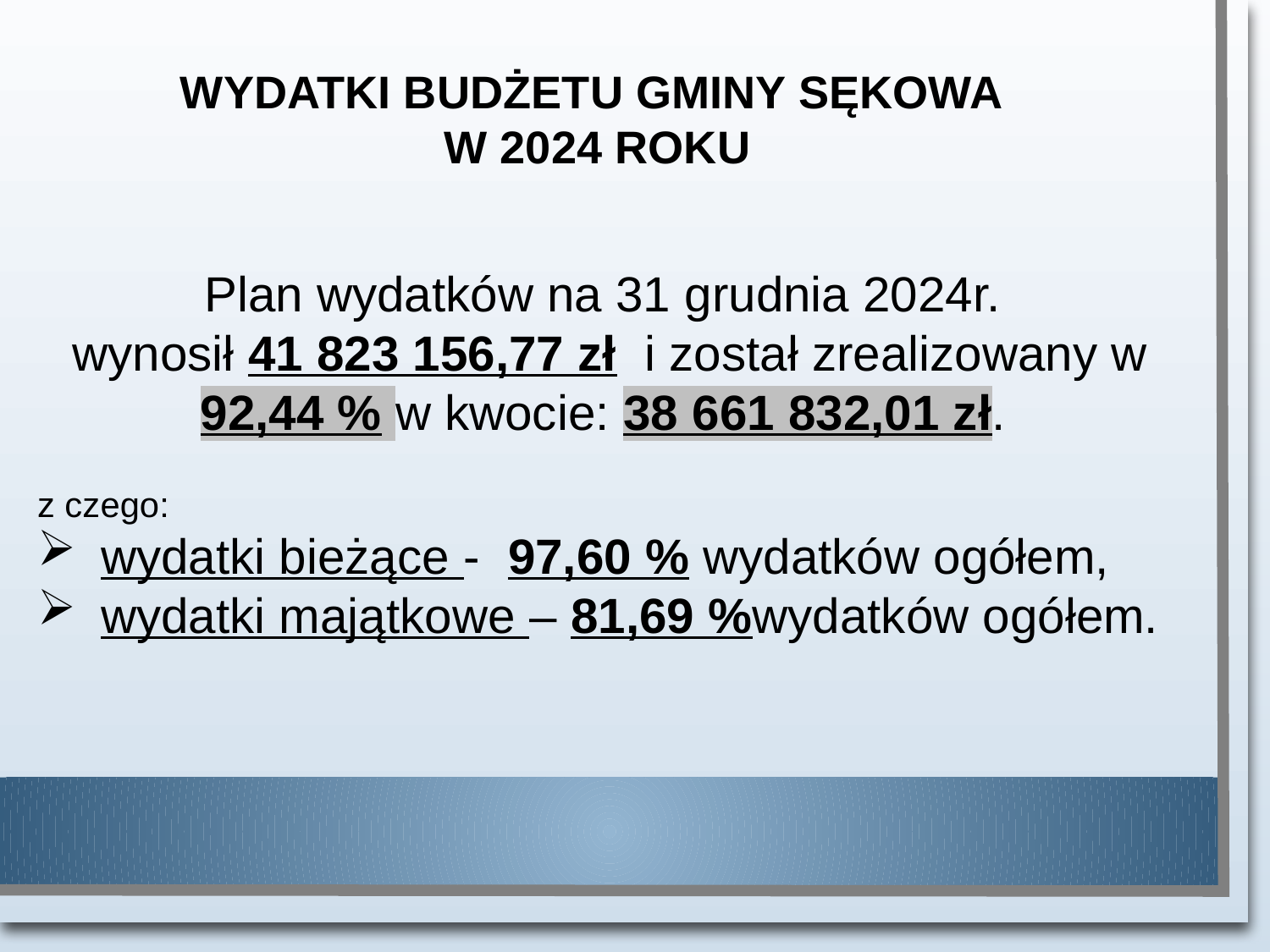

WYDATKI BUDŻETU GMINY SĘKOWA
W 2024 ROKU
Plan wydatków na 31 grudnia 2024r.
wynosił 41 823 156,77 zł  i został zrealizowany w 92,44 % w kwocie: 38 661 832,01 zł.

z czego:
wydatki bieżące -  97,60 % wydatków ogółem,
wydatki majątkowe – 81,69 %wydatków ogółem.